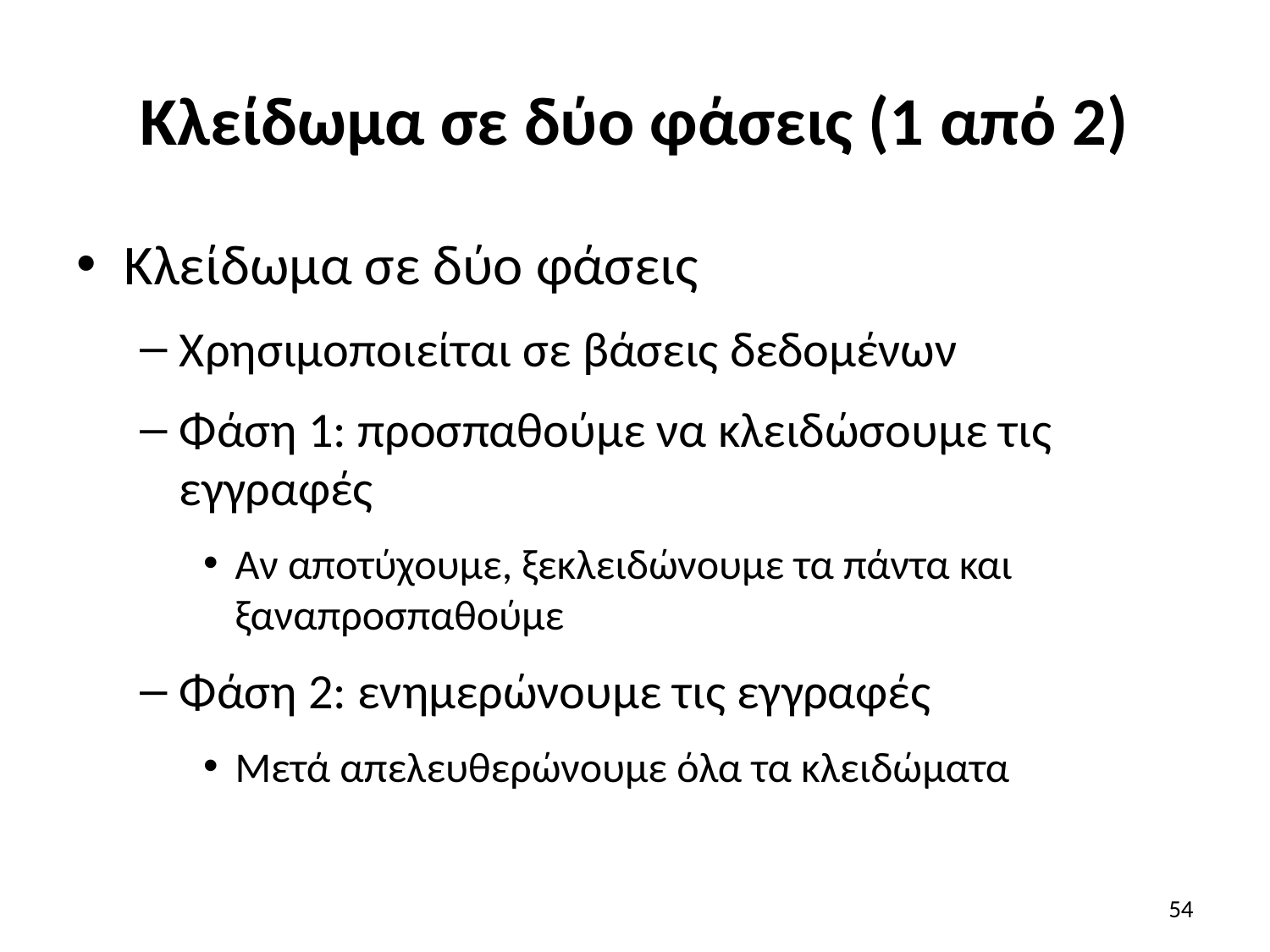

# Κλείδωμα σε δύο φάσεις (1 από 2)
Κλείδωμα σε δύο φάσεις
Χρησιμοποιείται σε βάσεις δεδομένων
Φάση 1: προσπαθούμε να κλειδώσουμε τις εγγραφές
Αν αποτύχουμε, ξεκλειδώνουμε τα πάντα και ξαναπροσπαθούμε
Φάση 2: ενημερώνουμε τις εγγραφές
Μετά απελευθερώνουμε όλα τα κλειδώματα
54